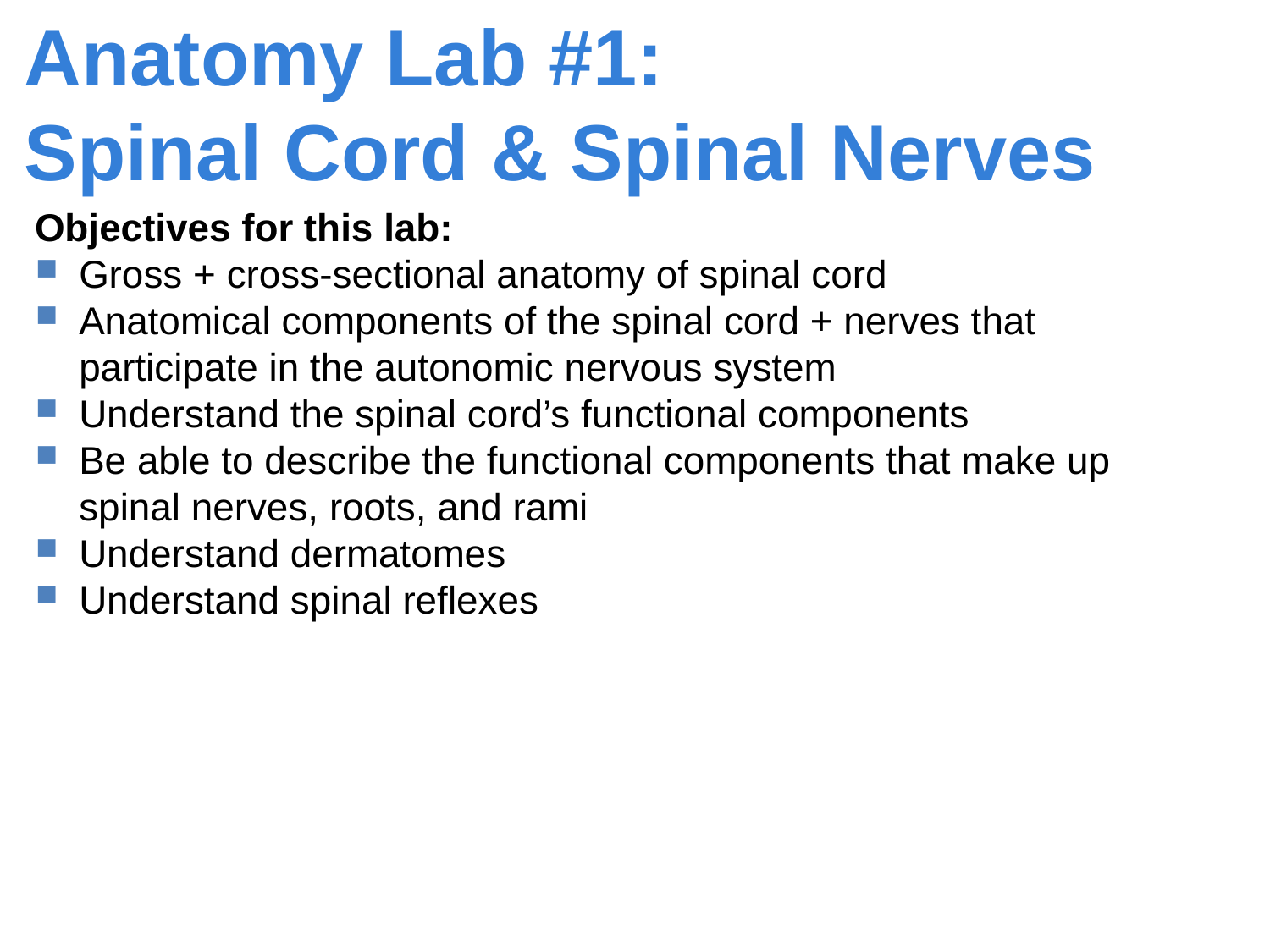

# Anatomy Lab #1: Spinal Cord & Spinal Nerves
Objectives for this lab:
Gross + cross-sectional anatomy of spinal cord
Anatomical components of the spinal cord + nerves that participate in the autonomic nervous system
Understand the spinal cord’s functional components
Be able to describe the functional components that make up spinal nerves, roots, and rami
Understand dermatomes
Understand spinal reflexes